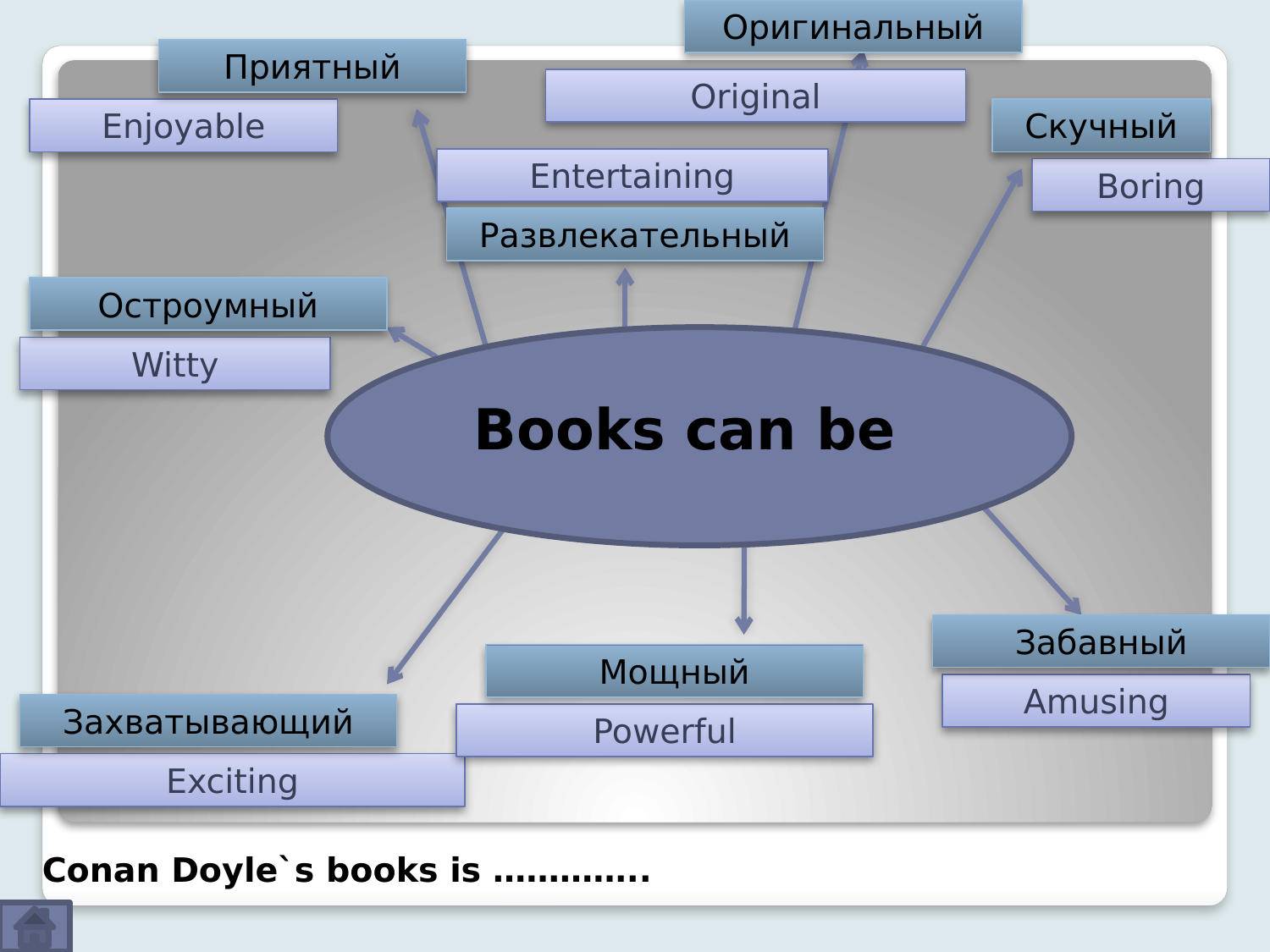

Оригинальный
Приятный
Original
Enjoyable
Скучный
Entertaining
Boring
Развлекательный
Остроумный

Witty
Books can be
Забавный
Мощный
Amusing
Захватывающий
Powerful
Exciting
Conan Doyle`s books is …………..